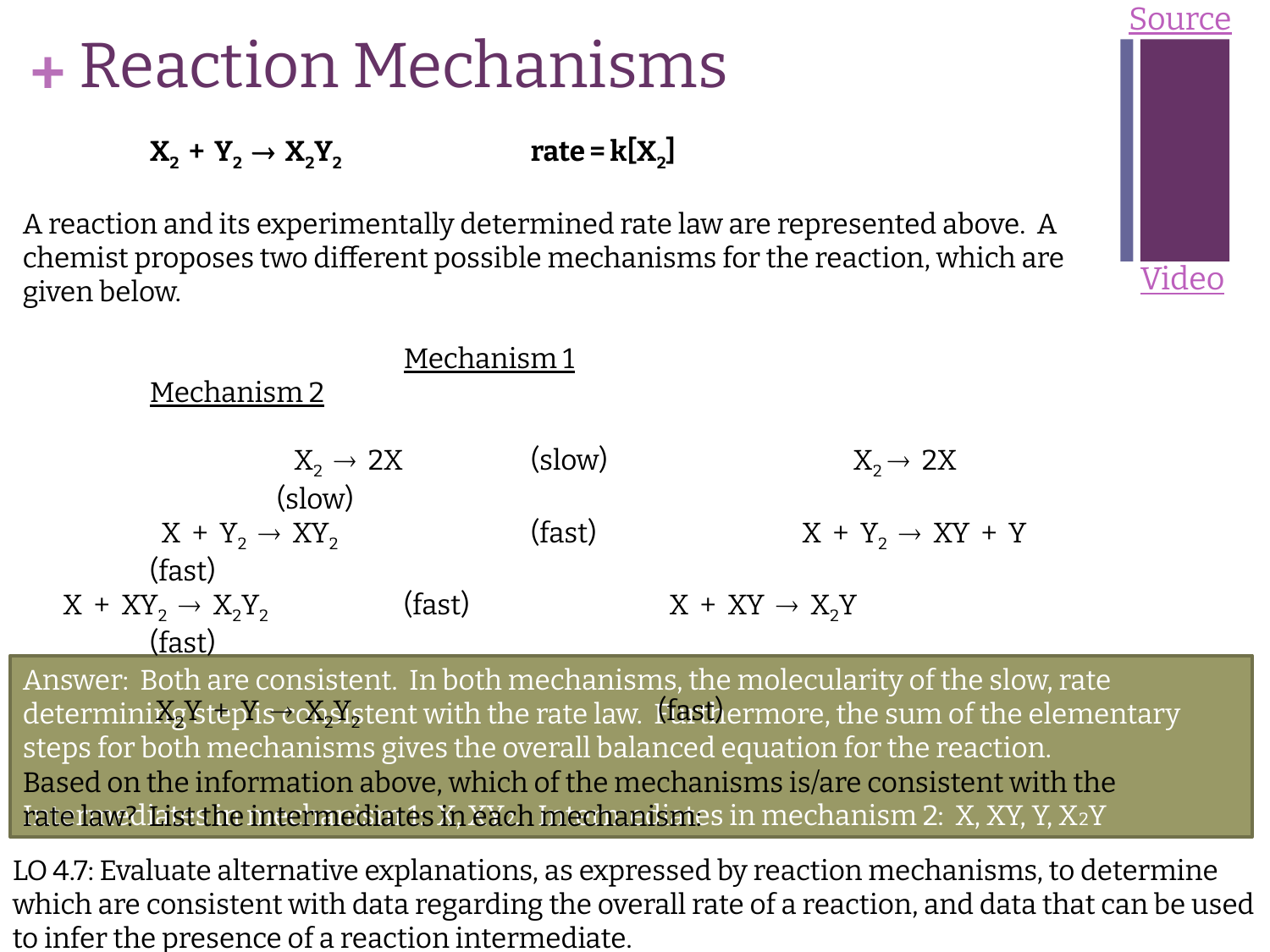

Source
# Reaction Mechanisms
	X2  +  Y2  →  X2Y2		rate = k[X2]

A reaction and its experimentally determined rate law are represented above.  A chemist proposes two different possible mechanisms for the reaction, which are given below.

			Mechanism 1					Mechanism 2

		   X2  →  2X		(slow)		            X2 →  2X			(slow)
	  X  +  Y2  →  XY2		(fast)		   X  +  Y2  →  XY  +  Y		(fast)
       X  +  XY2  →  X2Y2		(fast)		  X  +  XY  →  X2Y			(fast)
								 	 X2Y  +  Y  →  X2Y2			(fast)

Based on the information above, which of the mechanisms is/are consistent with the rate law?  List the intermediates in each mechanism:

Video
Answer:  Both are consistent.  In both mechanisms, the molecularity of the slow, rate determining step is consistent with the rate law.  Furthermore, the sum of the elementary steps for both mechanisms gives the overall balanced equation for the reaction.

Intermediates in mechanism 1:  X, XY2.   Intermediates in mechanism 2:  X, XY, Y, X2Y
LO 4.7: Evaluate alternative explanations, as expressed by reaction mechanisms, to determine which are consistent with data regarding the overall rate of a reaction, and data that can be used to infer the presence of a reaction intermediate.